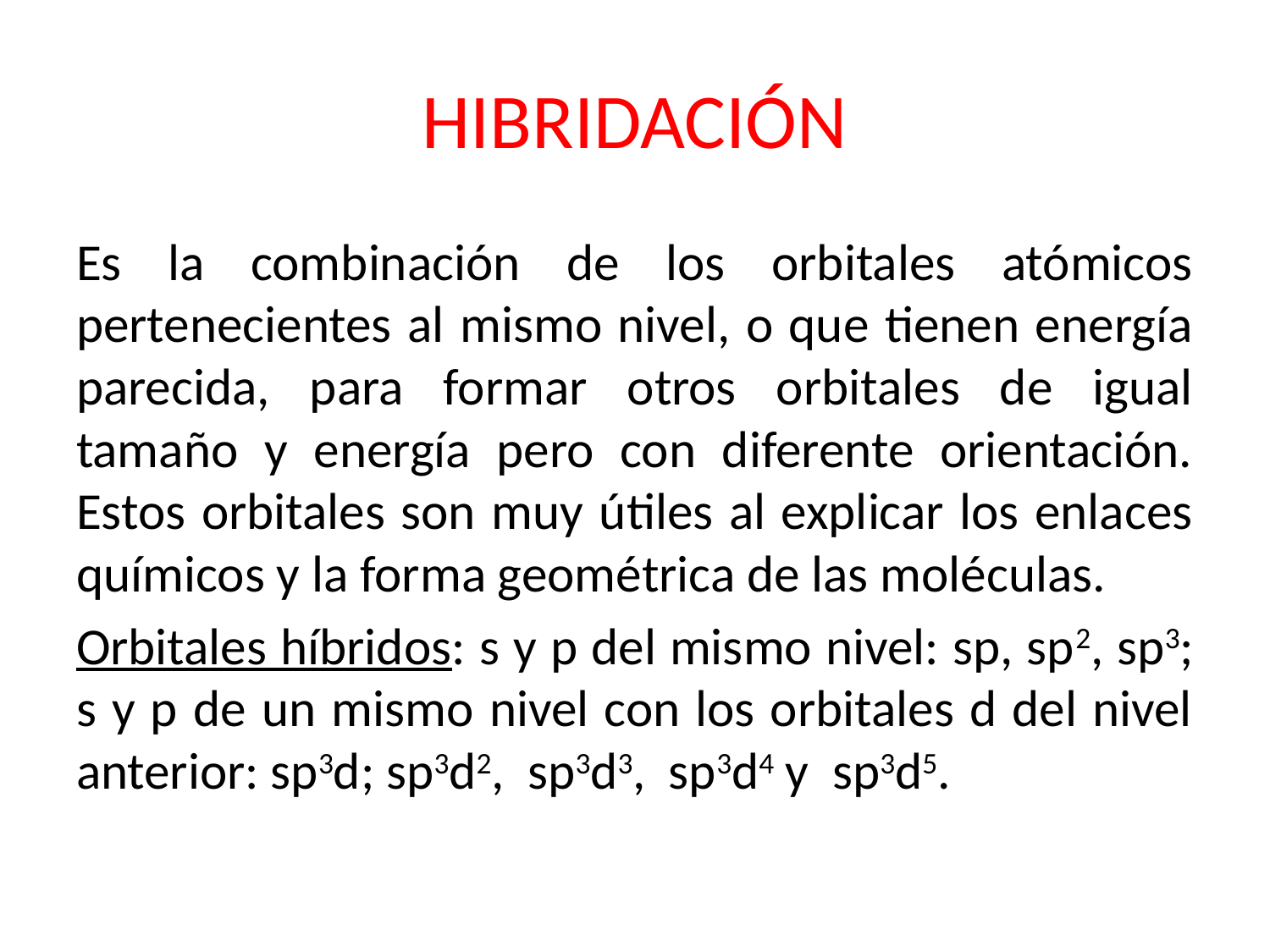

# HIBRIDACIÓN
Es la combinación de los orbitales atómicos pertenecientes al mismo nivel, o que tienen energía parecida, para formar otros orbitales de igual tamaño y energía pero con diferente orientación. Estos orbitales son muy útiles al explicar los enlaces químicos y la forma geométrica de las moléculas.
Orbitales híbridos: s y p del mismo nivel: sp, sp2, sp3; s y p de un mismo nivel con los orbitales d del nivel anterior: sp3d; sp3d2,  sp3d3,  sp3d4 y  sp3d5.